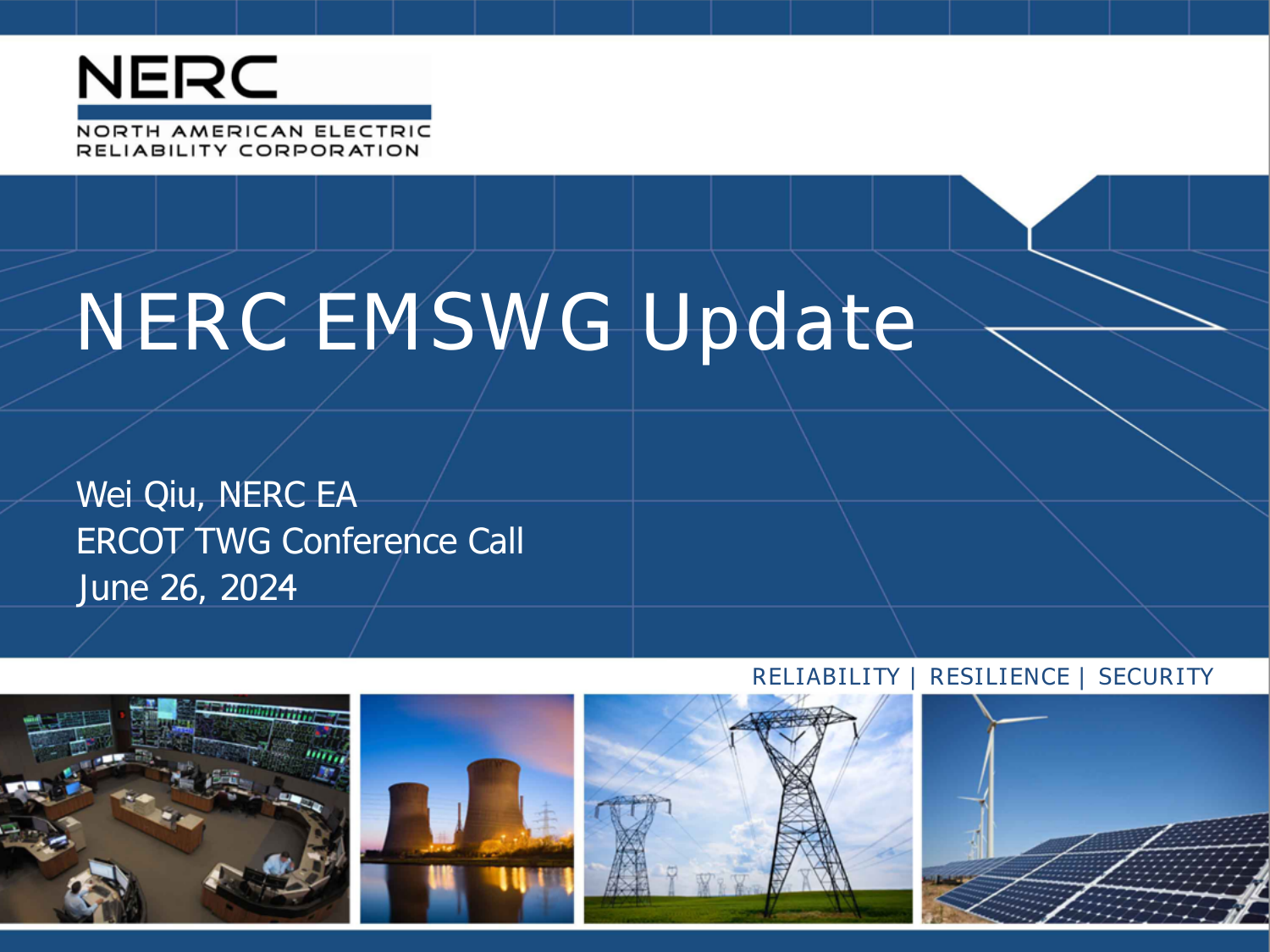

NERC EMSWG Update

Wei Qiu, NERC EA
ERCOT TWG Conference Call
June 26, 2024